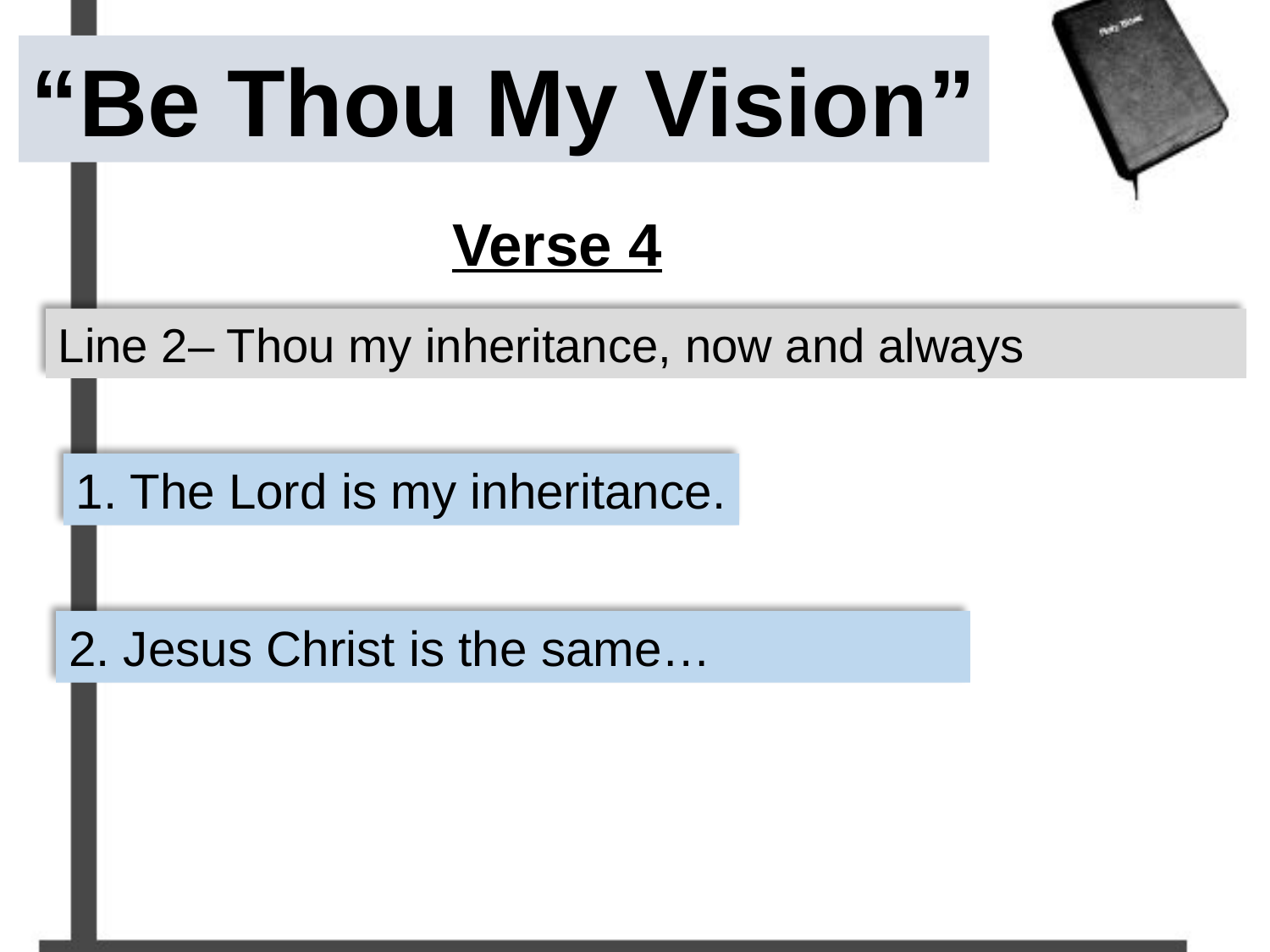

“Be Thou My Vision”
Verse 4
Line 2– Thou my inheritance, now and always
1. The Lord is my inheritance.
2. Jesus Christ is the same…